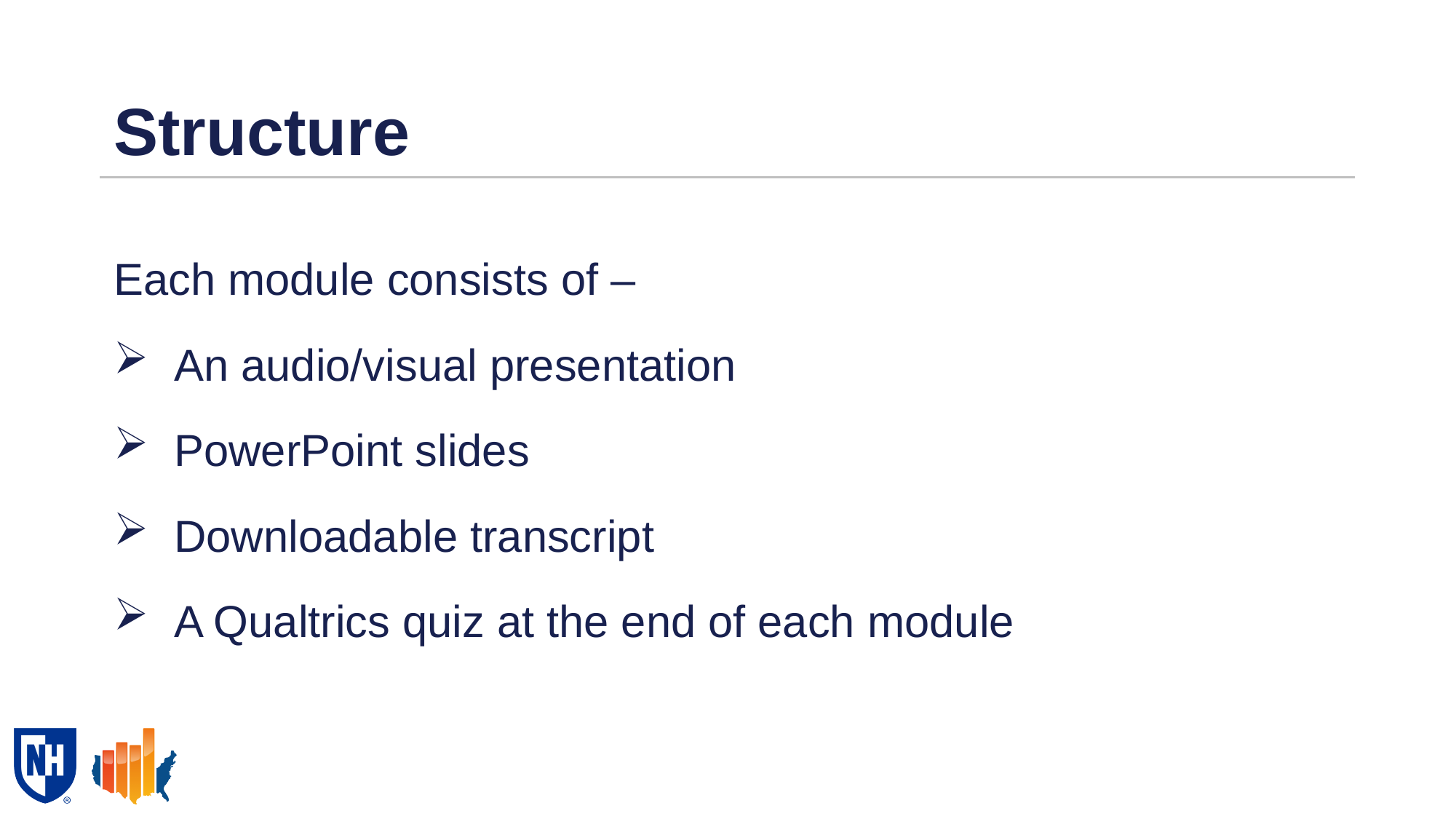

# Structure
Each module consists of –
An audio/visual presentation
PowerPoint slides
Downloadable transcript
A Qualtrics quiz at the end of each module